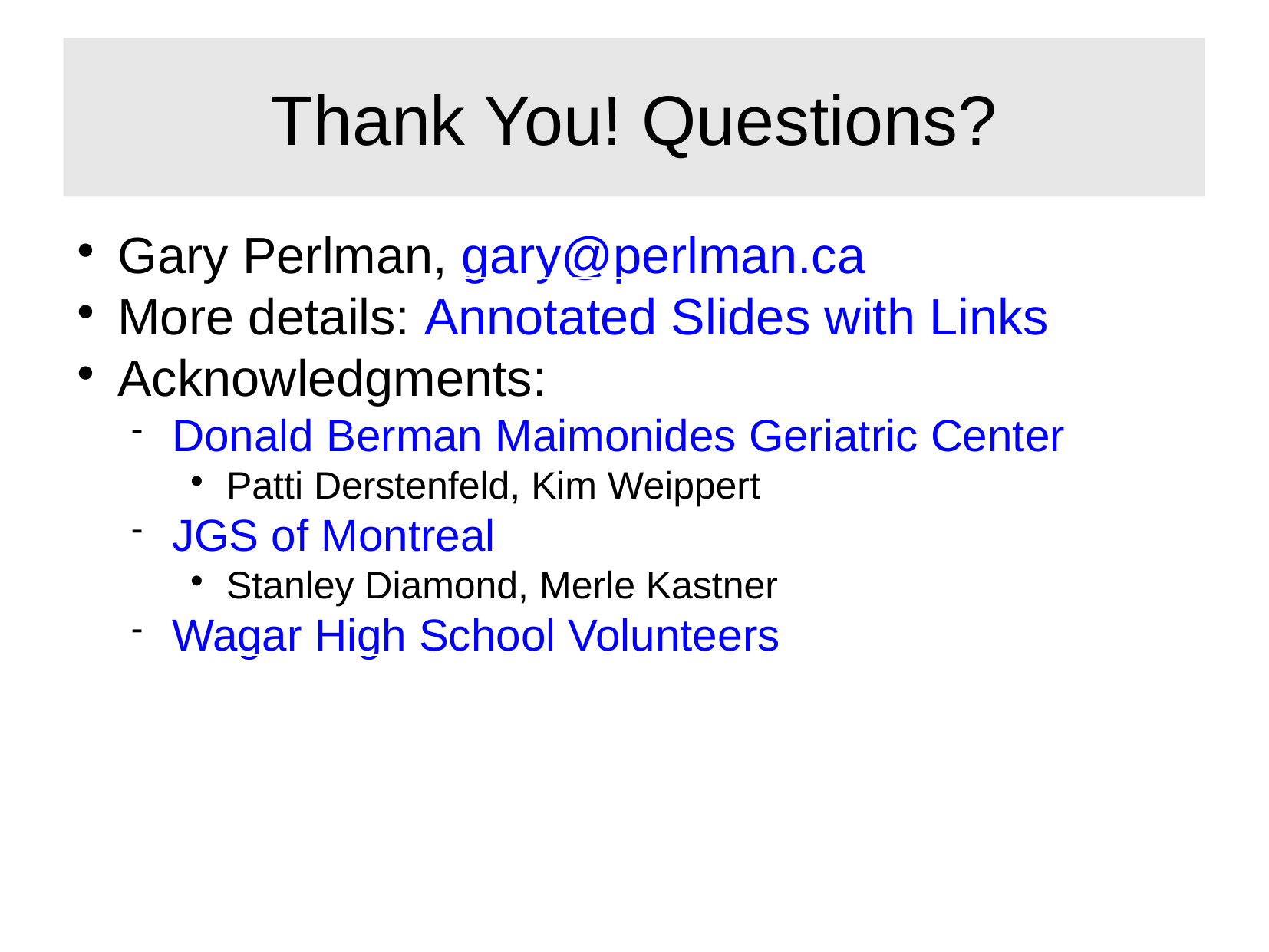

Thank You! Questions?
Gary Perlman, gary@perlman.ca
More details: Annotated Slides with Links
Acknowledgments:
Donald Berman Maimonides Geriatric Center
Patti Derstenfeld, Kim Weippert
JGS of Montreal
Stanley Diamond, Merle Kastner
Wagar High School Volunteers